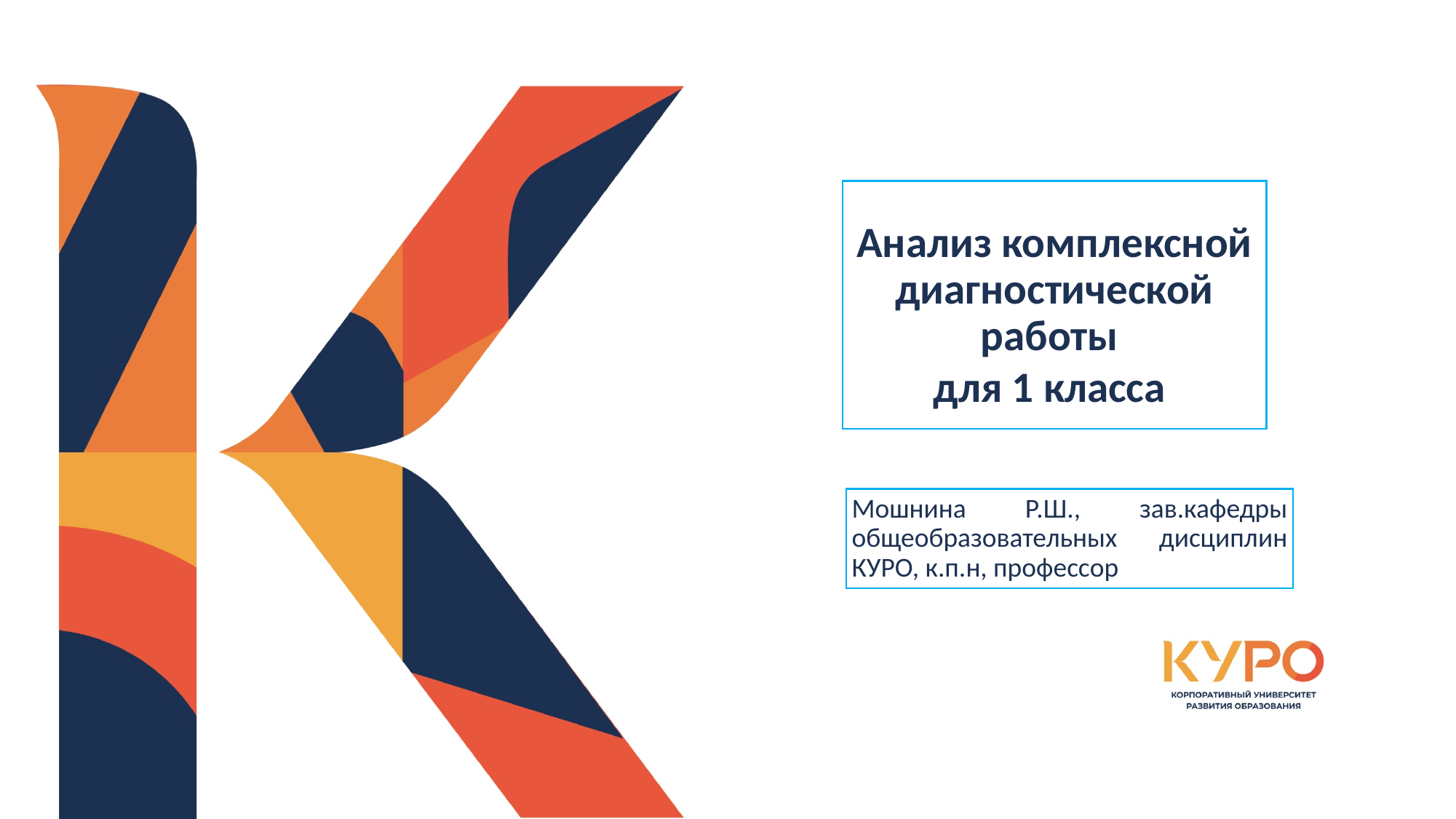

Анализ комплексной диагностической работы
для 1 класса
Мошнина Р.Ш., зав.кафедры общеобразовательных дисциплин КУРО, к.п.н, профессор